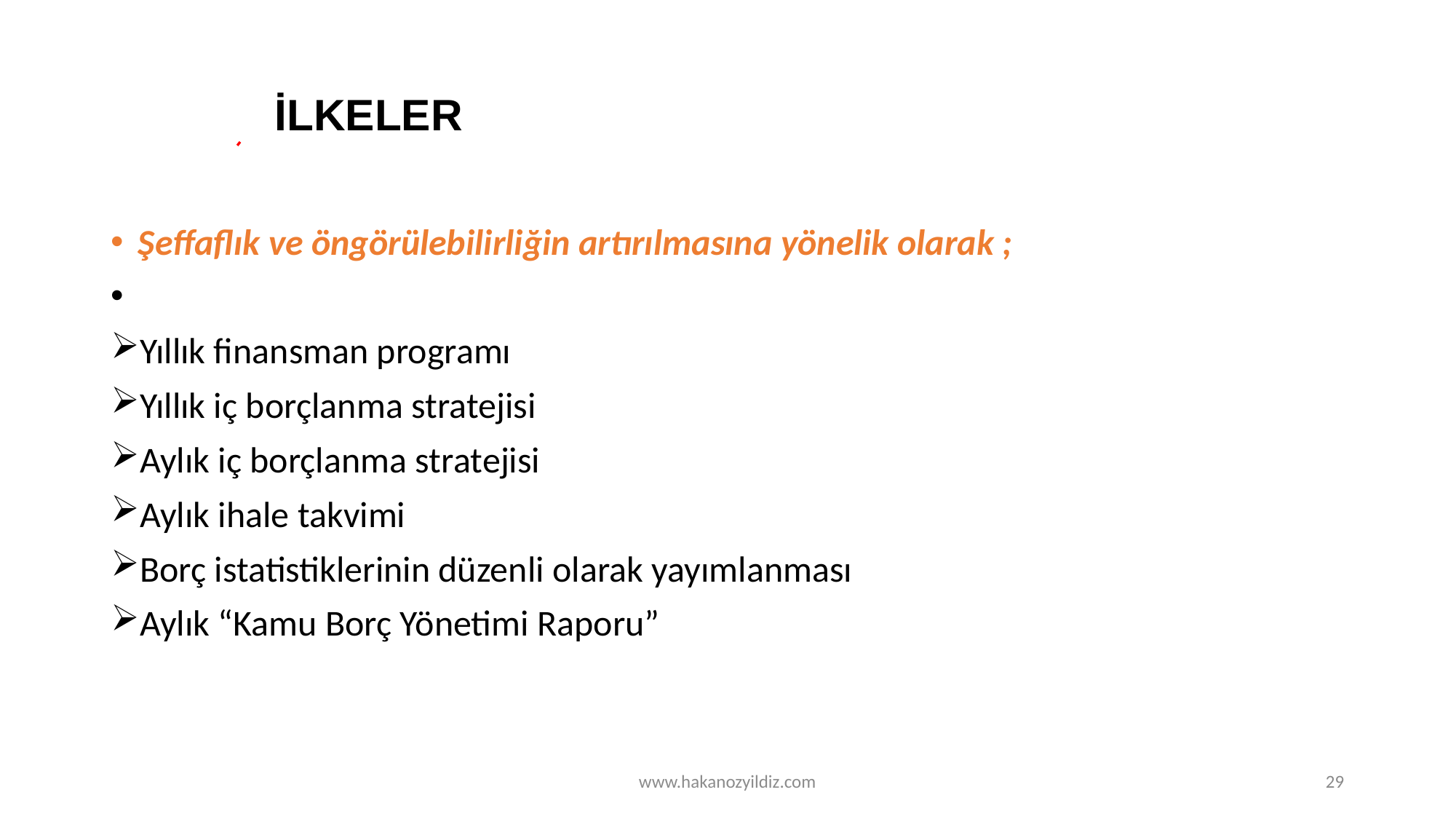

# İLKELER

Şeffaflık ve öngörülebilirliğin artırılmasına yönelik olarak ;

Yıllık finansman programı
Yıllık iç borçlanma stratejisi
Aylık iç borçlanma stratejisi
Aylık ihale takvimi
Borç istatistiklerinin düzenli olarak yayımlanması
Aylık “Kamu Borç Yönetimi Raporu”

www.hakanozyildiz.com
29